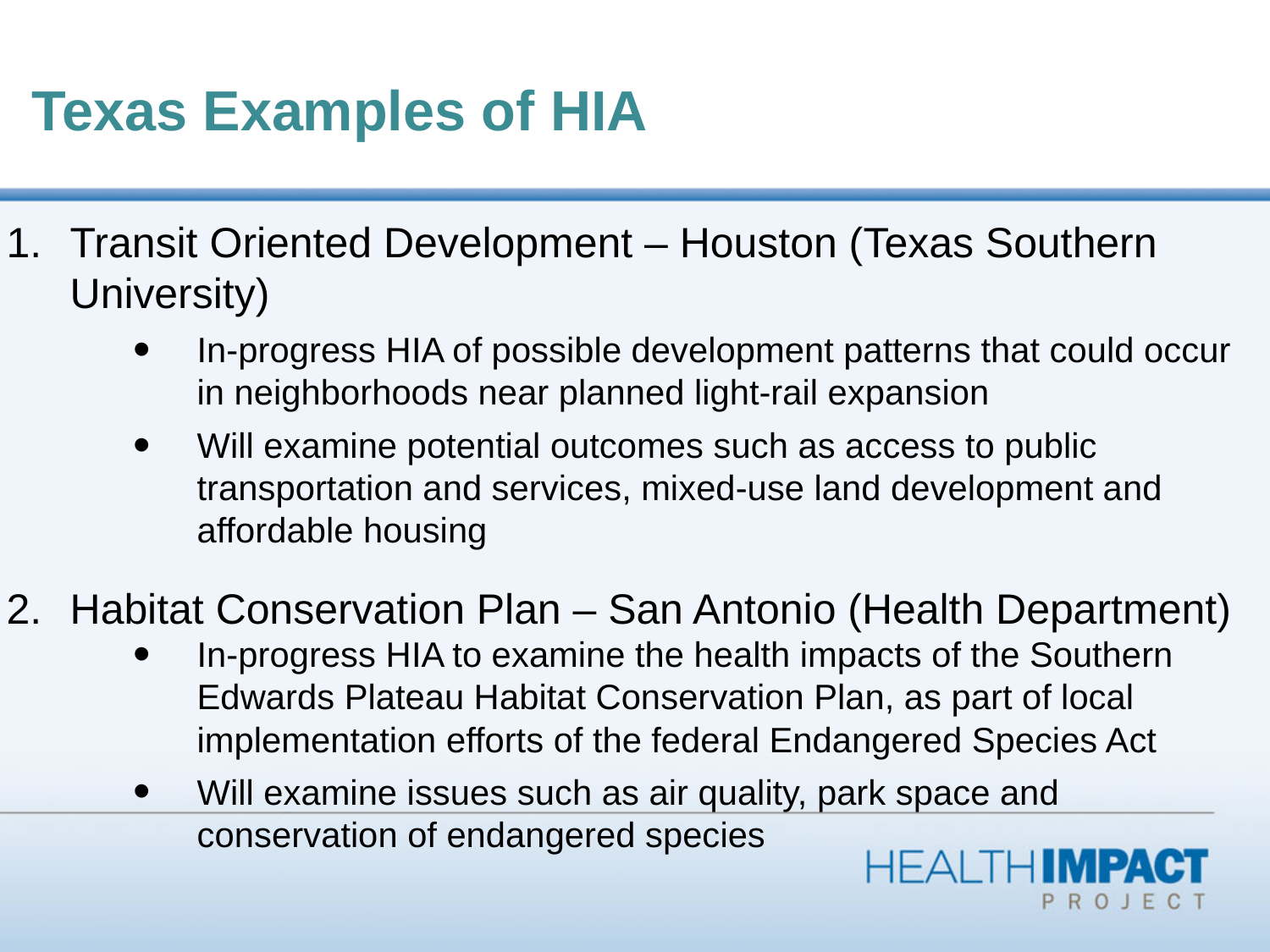

# Texas Examples of HIA
Transit Oriented Development – Houston (Texas Southern University)
In-progress HIA of possible development patterns that could occur in neighborhoods near planned light-rail expansion
Will examine potential outcomes such as access to public transportation and services, mixed-use land development and affordable housing
Habitat Conservation Plan – San Antonio (Health Department)
In-progress HIA to examine the health impacts of the Southern Edwards Plateau Habitat Conservation Plan, as part of local implementation efforts of the federal Endangered Species Act
Will examine issues such as air quality, park space and conservation of endangered species